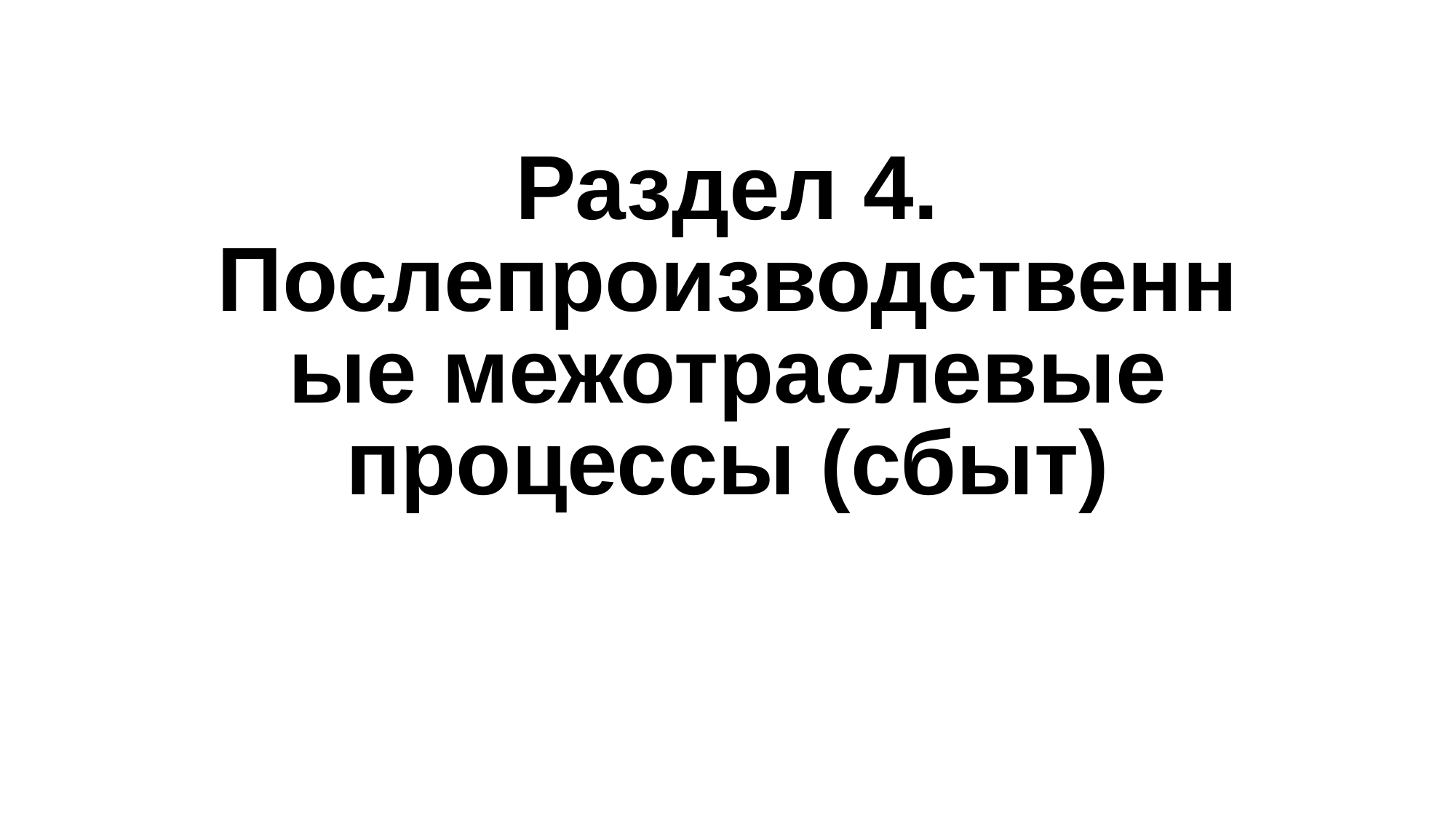

# Раздел 4. Послепроизводственные межотраслевые процессы (сбыт)